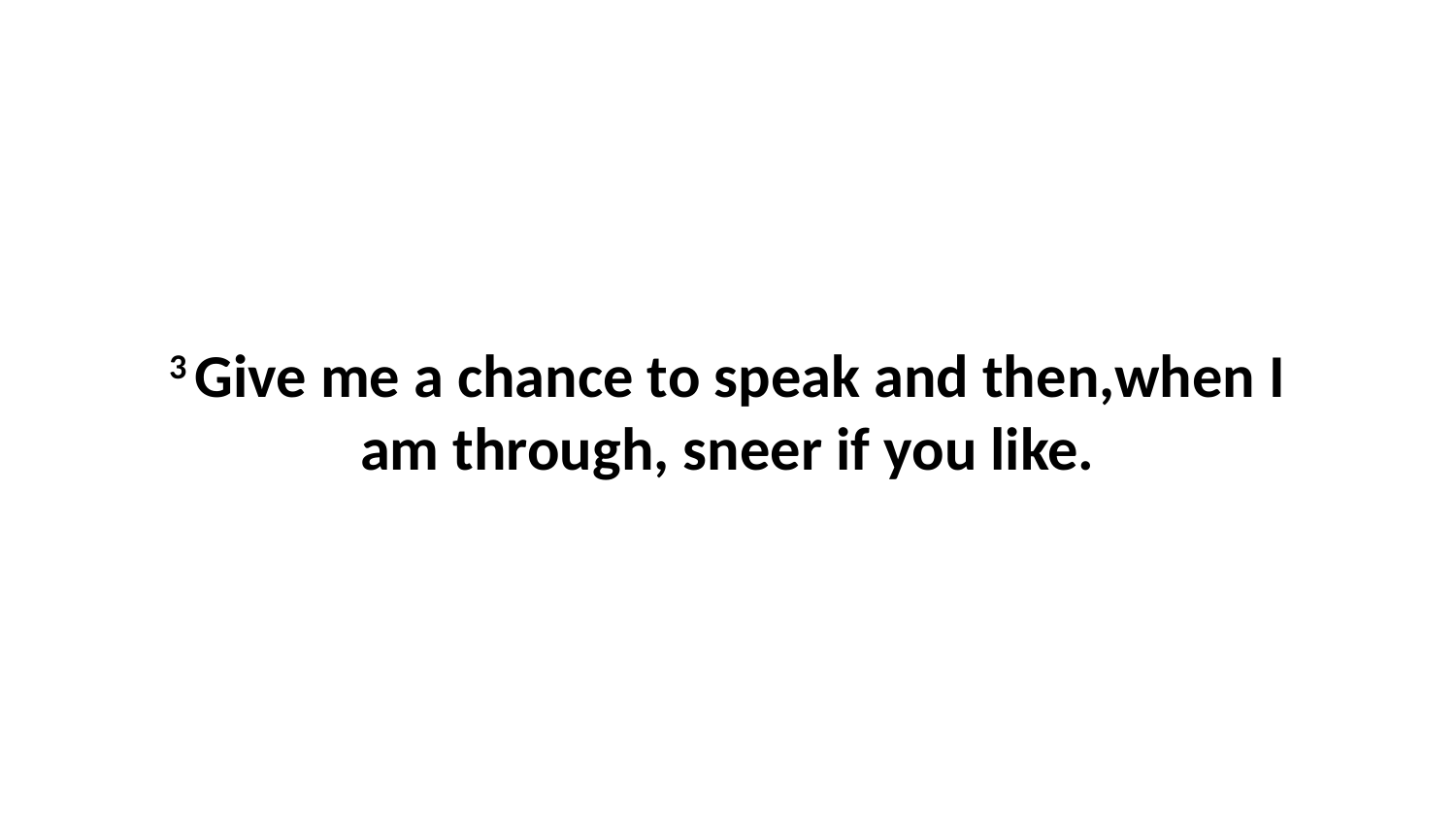

3 Give me a chance to speak and then,when I am through, sneer if you like.